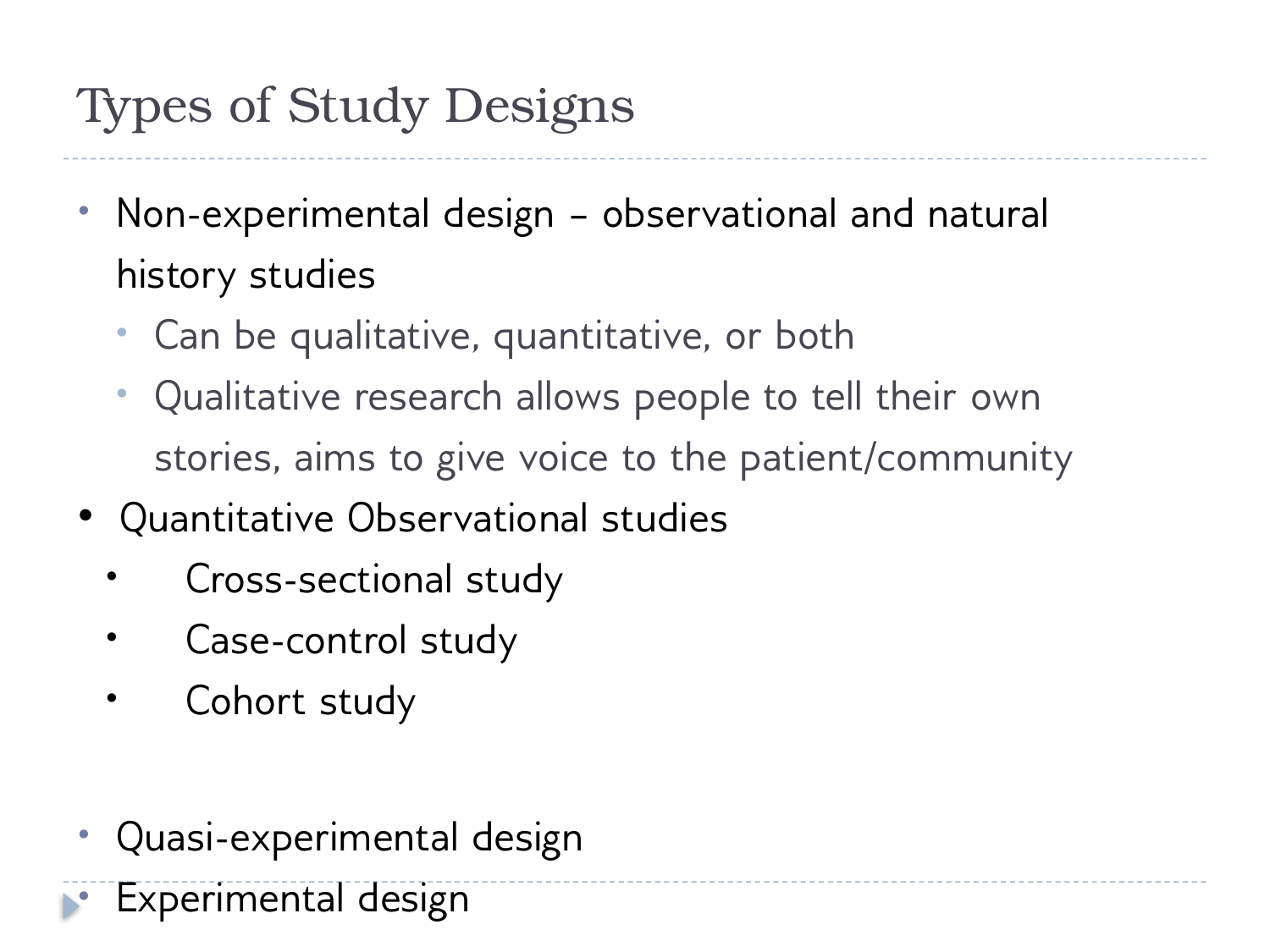

# Types of Study Designs
Non-experimental design – observational and natural history studies
Can be qualitative, quantitative, or both
Qualitative research allows people to tell their own stories, aims to give voice to the patient/community
Quantitative Observational studies
Cross-sectional study
Case-control study
Cohort study

Quasi-experimental design
Experimental design